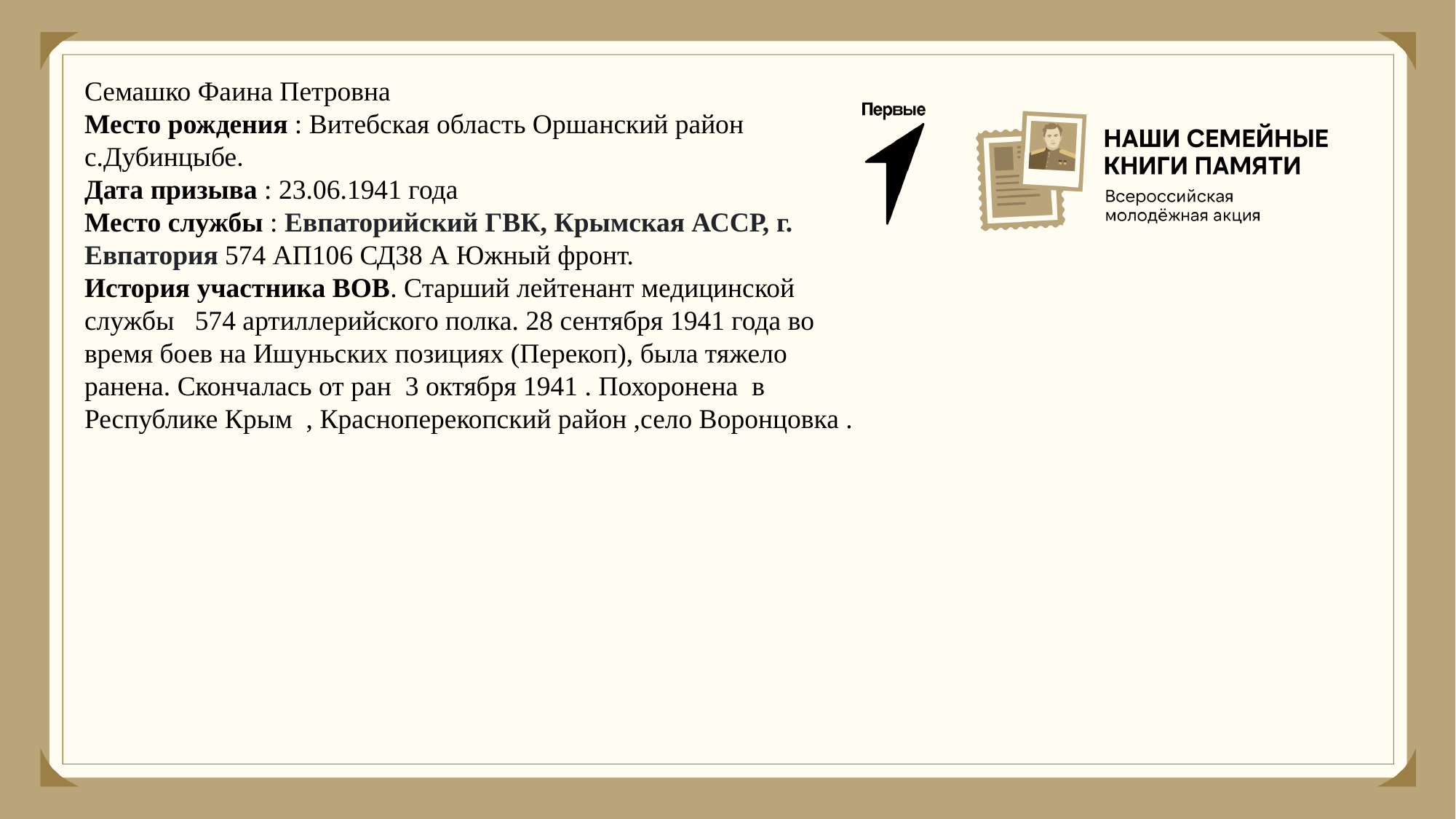

Семашко Фаина Петровна
Место рождения : Витебская область Оршанский район с.Дубинцыбе.
Дата призыва : 23.06.1941 года
Место службы : Евпаторийский ГВК, Крымская АССР, г. Евпатория 574 АП106 СД38 А Южный фронт.
История участника ВОВ. Старший лейтенант медицинской службы   574 артиллерийского полка. 28 сентября 1941 года во время боев на Ишуньских позициях (Перекоп), была тяжело ранена. Скончалась от ран  3 октября 1941 . Похоронена  в  Республике Крым  , Красноперекопский район ,село Воронцовка .